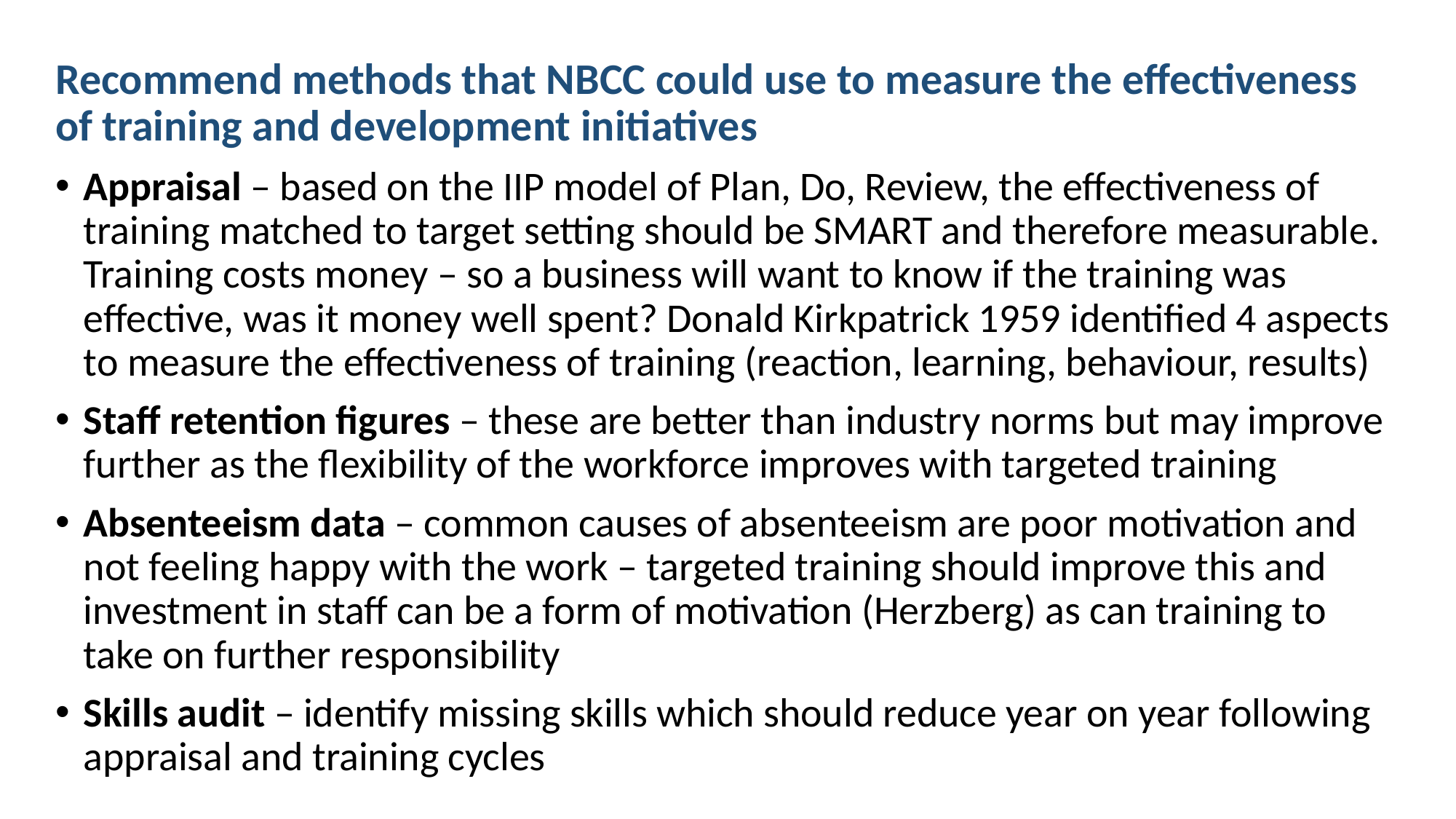

Recommend methods that NBCC could use to measure the effectiveness of training and development initiatives
Appraisal – based on the IIP model of Plan, Do, Review, the effectiveness of training matched to target setting should be SMART and therefore measurable. Training costs money – so a business will want to know if the training was effective, was it money well spent? Donald Kirkpatrick 1959 identified 4 aspects to measure the effectiveness of training (reaction, learning, behaviour, results)
Staff retention figures – these are better than industry norms but may improve further as the flexibility of the workforce improves with targeted training
Absenteeism data – common causes of absenteeism are poor motivation and not feeling happy with the work – targeted training should improve this and investment in staff can be a form of motivation (Herzberg) as can training to take on further responsibility
Skills audit – identify missing skills which should reduce year on year following appraisal and training cycles